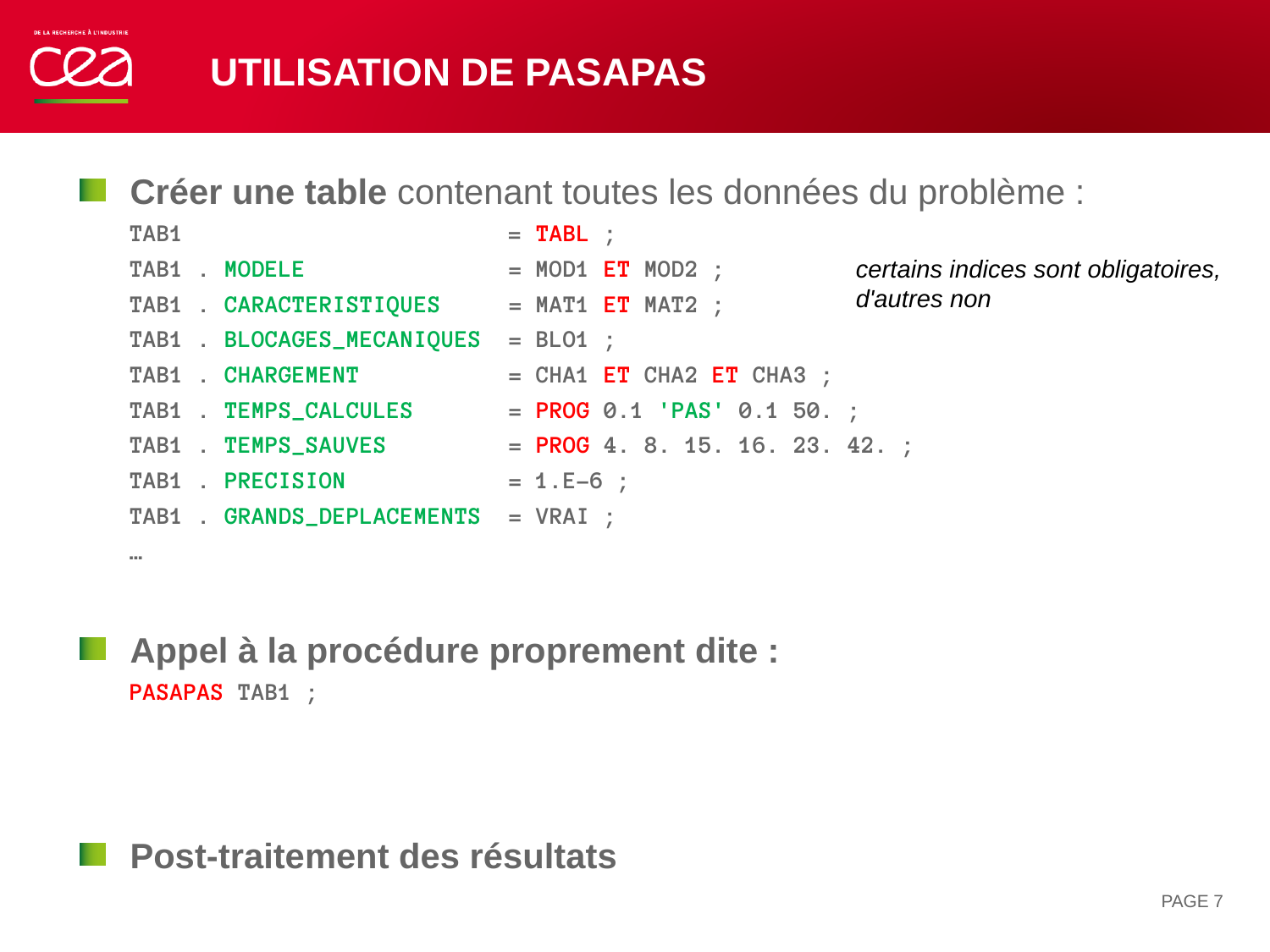

# Utilisation de PASAPAS
Créer une table contenant toutes les données du problème :
TAB1                        = TABL ;
TAB1 . MODELE               = MOD1 ET MOD2 ;
TAB1 . CARACTERISTIQUES     = MAT1 ET MAT2 ;
TAB1 . BLOCAGES_MECANIQUES  = BLO1 ;
TAB1 . CHARGEMENT           = CHA1 ET CHA2 ET CHA3 ;
TAB1 . TEMPS_CALCULES       = PROG 0.1 'PAS' 0.1 50. ;
TAB1 . TEMPS_SAUVES         = PROG 4. 8. 15. 16. 23. 42. ;
TAB1 . PRECISION            = 1.E-6 ;
TAB1 . GRANDS_DEPLACEMENTS  = VRAI ;
…

Appel à la procédure proprement dite :
PASAPAS TAB1 ;

Post-traitement des résultats
certains indices sont obligatoires,
d'autres non
PAGE 7